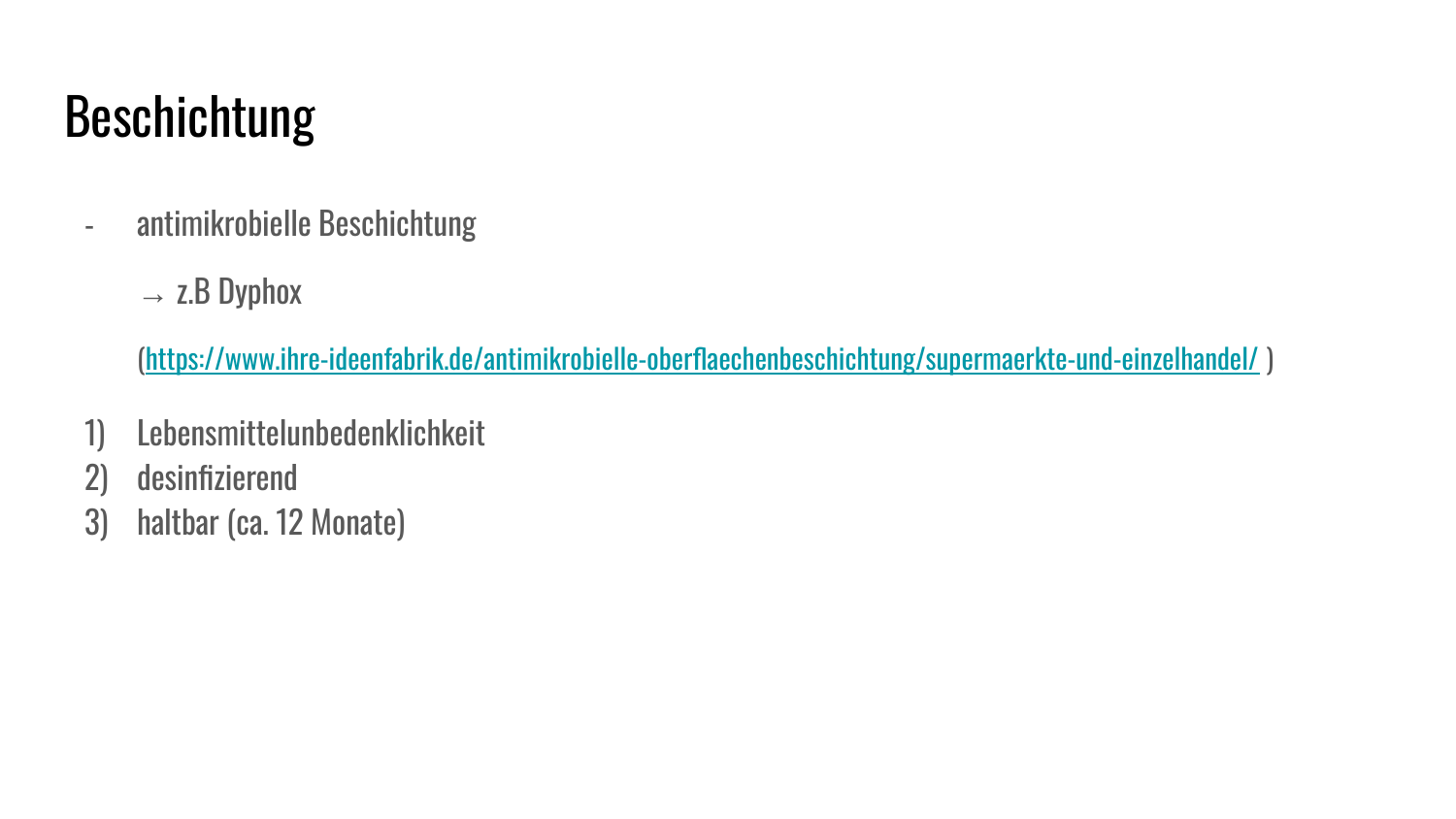

# Beschichtung
antimikrobielle Beschichtung
→ z.B Dyphox
(https://www.ihre-ideenfabrik.de/antimikrobielle-oberflaechenbeschichtung/supermaerkte-und-einzelhandel/ )
Lebensmittelunbedenklichkeit
desinfizierend
haltbar (ca. 12 Monate)